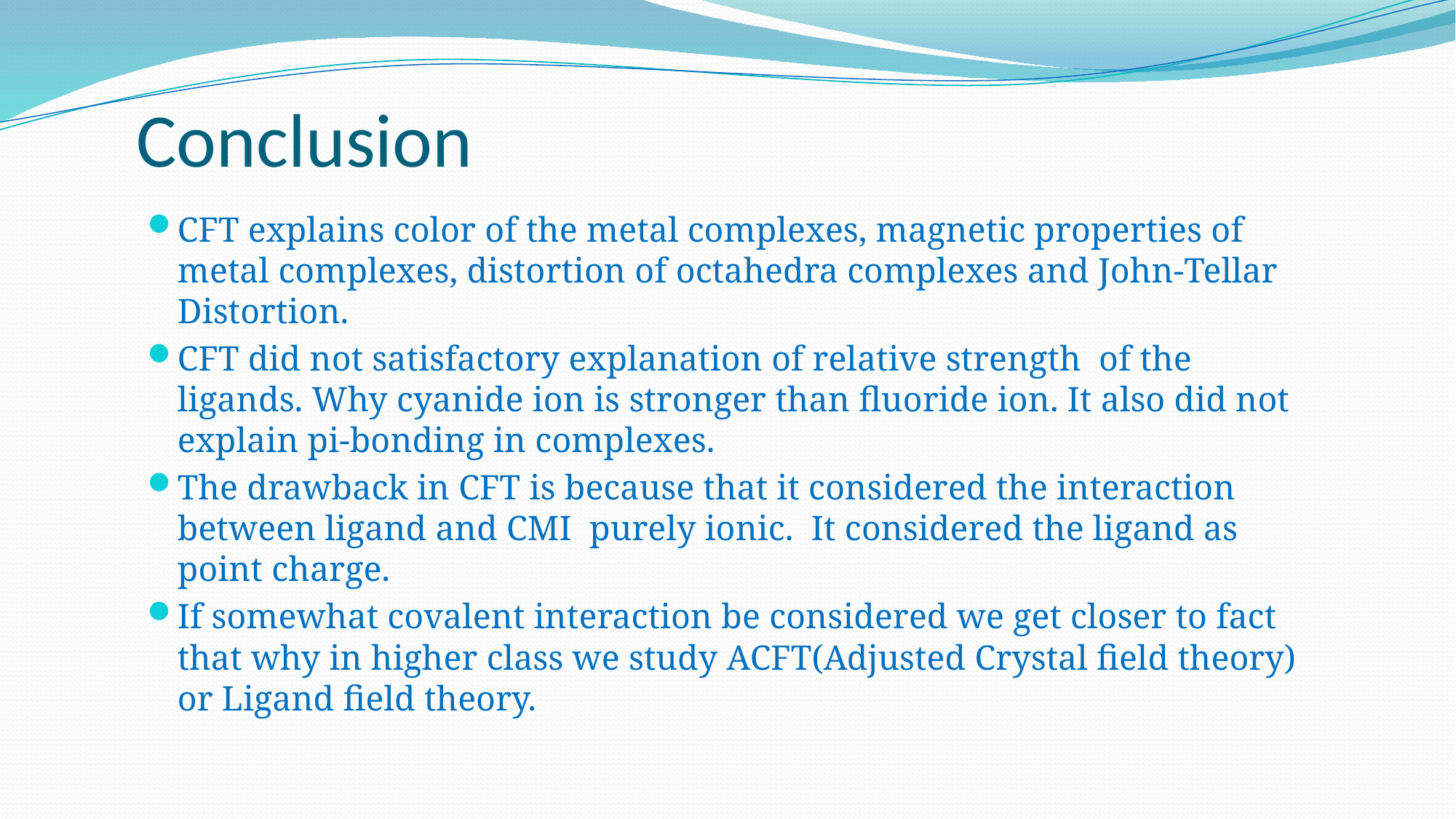

# Conclusion
CFT explains color of the metal complexes, magnetic properties of metal complexes, distortion of octahedra complexes and John-Tellar Distortion.
CFT did not satisfactory explanation of relative strength  of the ligands. Why cyanide ion is stronger than fluoride ion. It also did not explain pi-bonding in complexes.
The drawback in CFT is because that it considered the interaction between ligand and CMI  purely ionic.  It considered the ligand as point charge.
If somewhat covalent interaction be considered we get closer to fact that why in higher class we study ACFT(Adjusted Crystal field theory) or Ligand field theory.